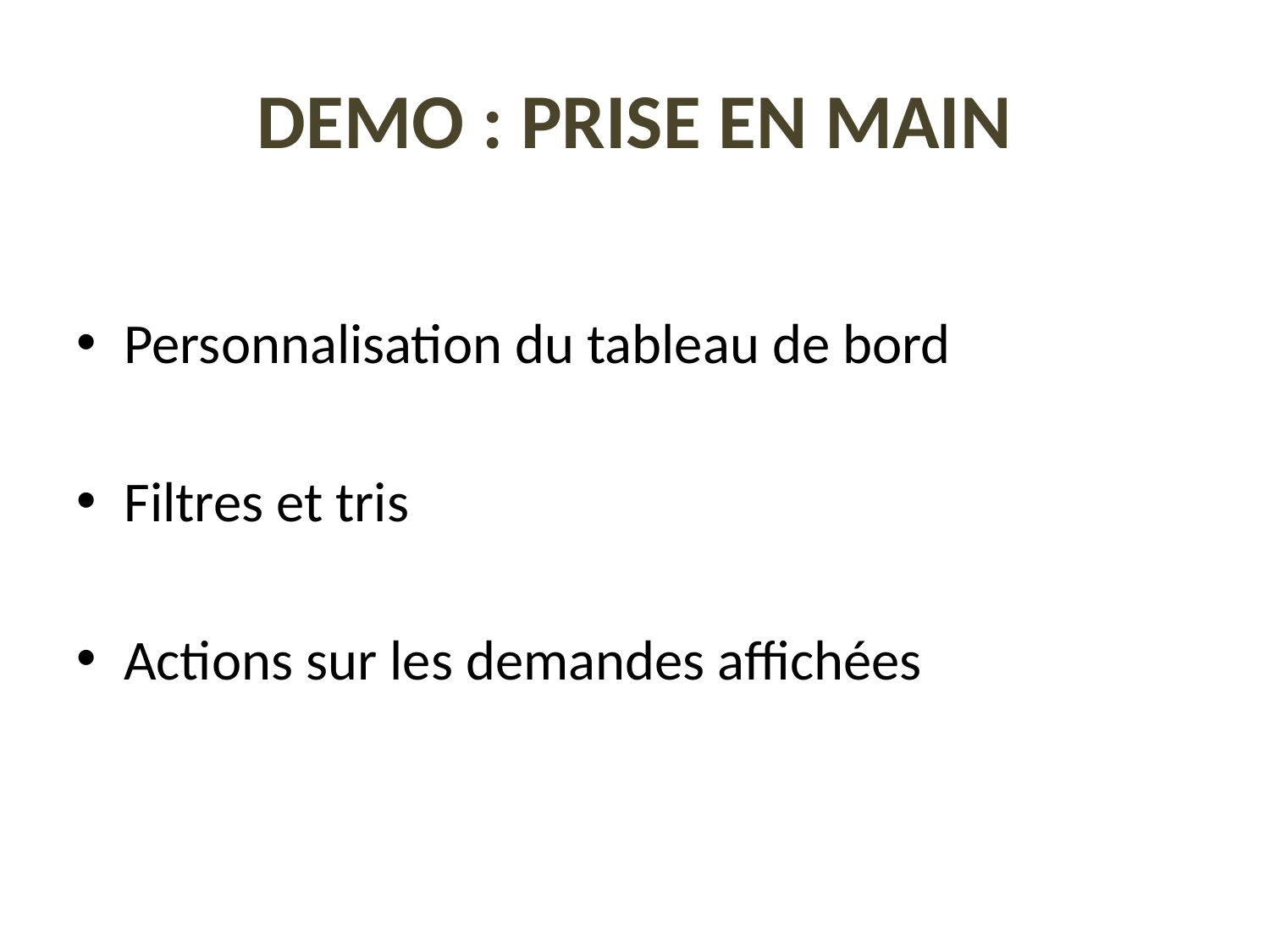

# DEMO : PRISE EN MAIN

Personnalisation du tableau de bord

Filtres et tris

Actions sur les demandes affichées